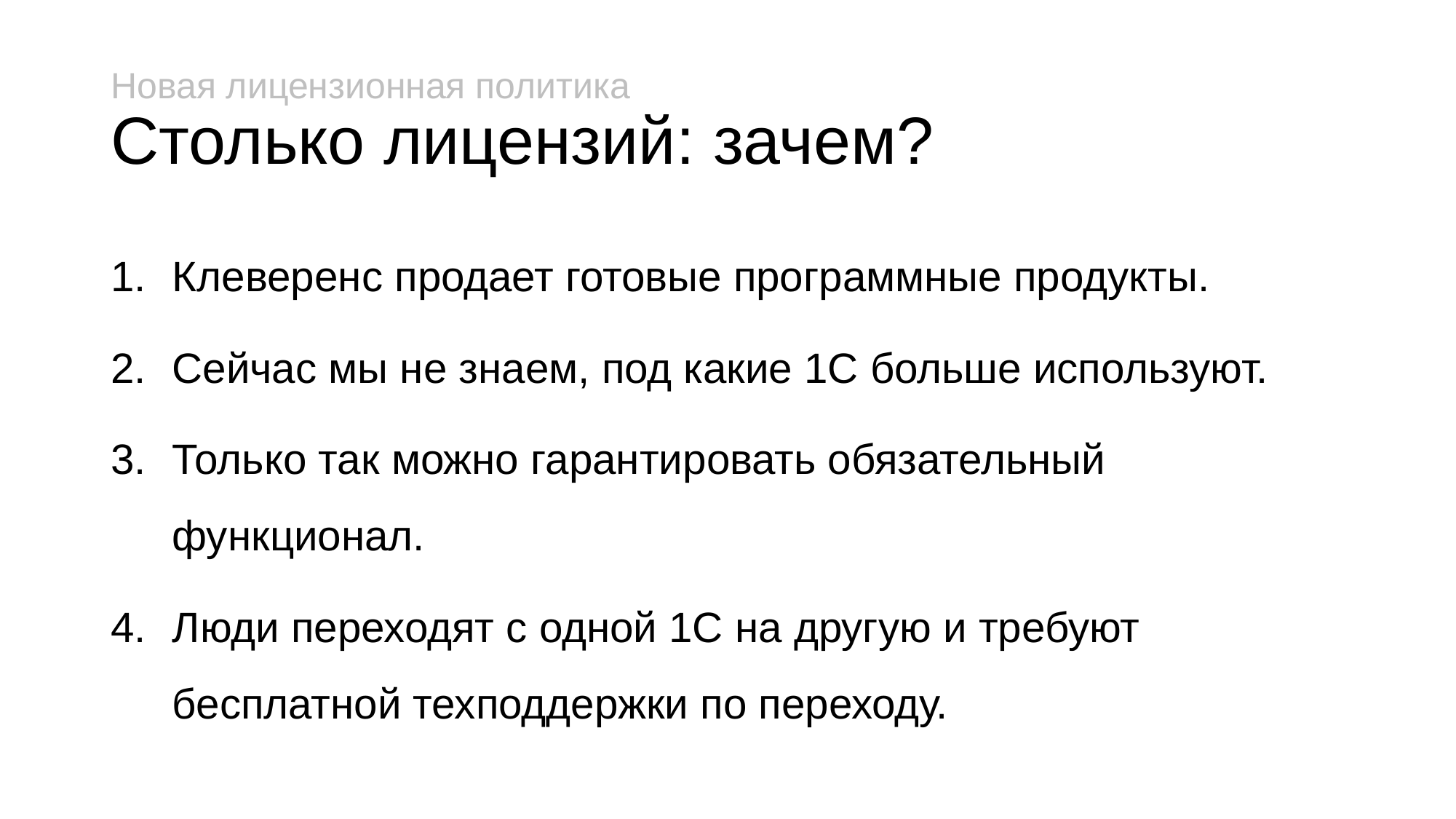

# Новая лицензионная политика Столько лицензий: зачем?
Клеверенс продает готовые программные продукты.
Сейчас мы не знаем, под какие 1С больше используют.
Только так можно гарантировать обязательный функционал.
Люди переходят с одной 1С на другую и требуют бесплатной техподдержки по переходу.